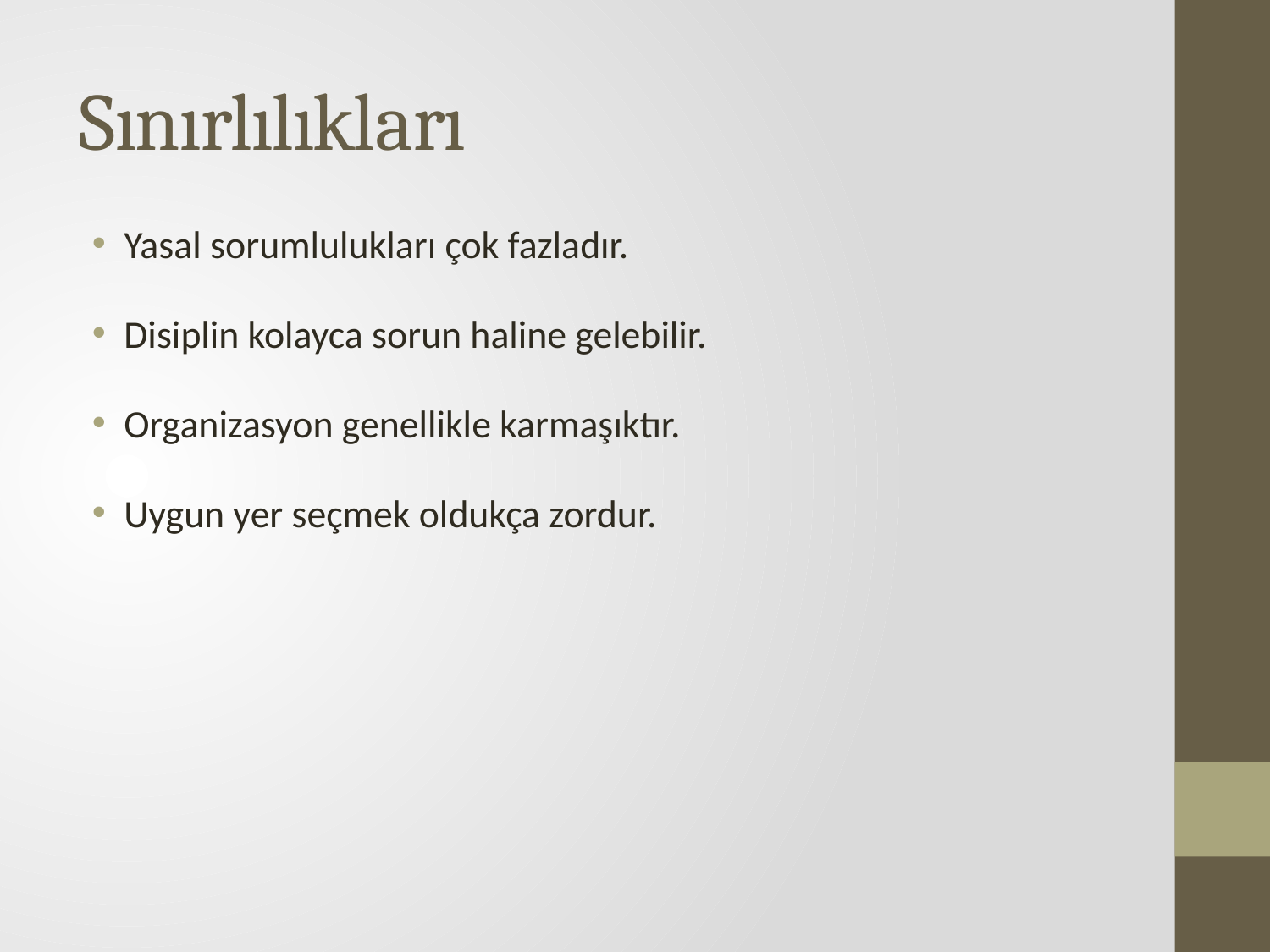

# Sınırlılıkları
Yasal sorumlulukları çok fazladır.

Disiplin kolayca sorun haline gelebilir.

Organizasyon genellikle karmaşıktır.

Uygun yer seçmek oldukça zordur.